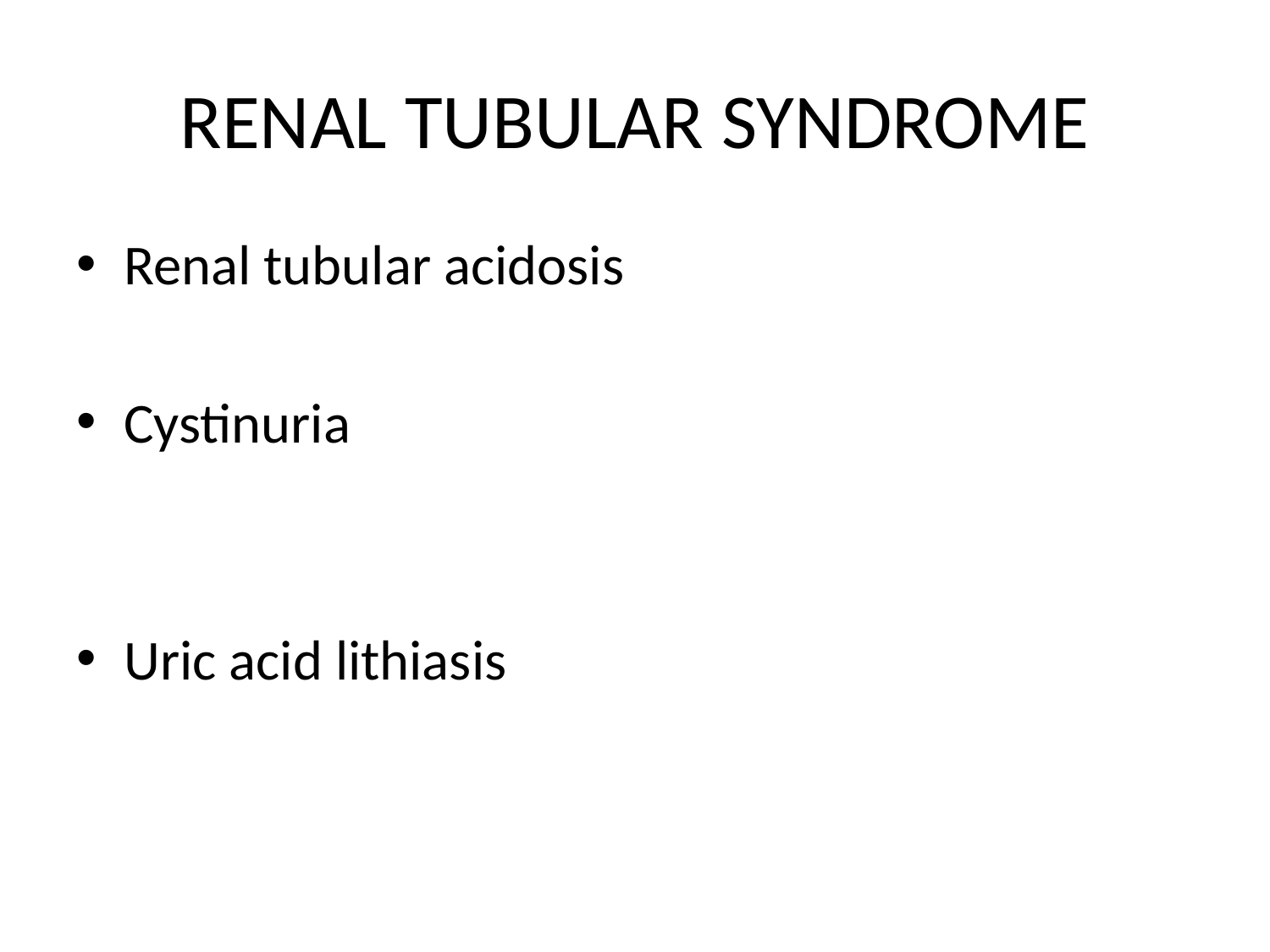

# RENAL TUBULAR SYNDROME
Renal tubular acidosis

Cystinuria

Uric acid lithiasis